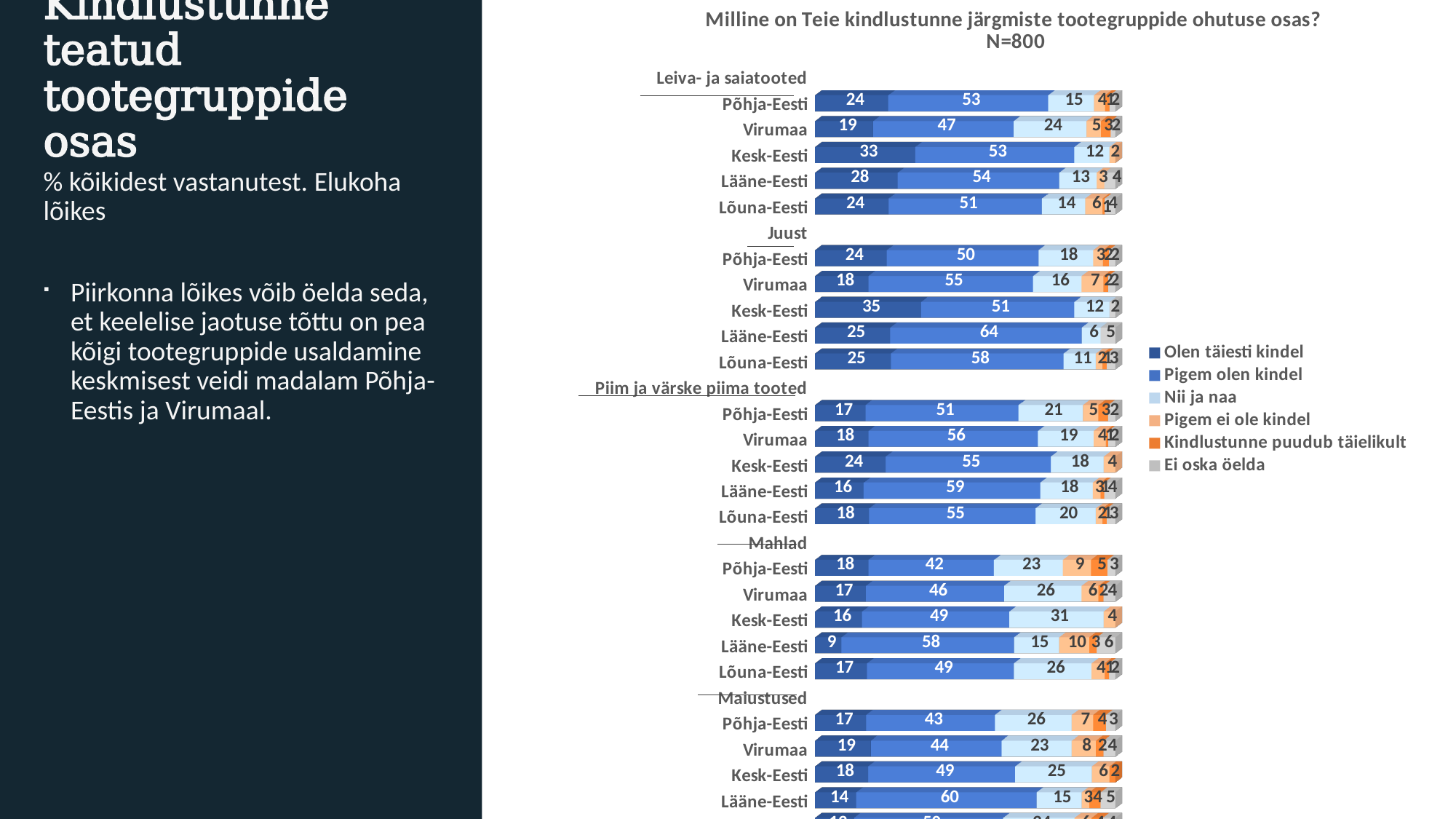

[unsupported chart]

# Kindlustunne teatud tootegruppide osas
% kõikidest vastanutest. Elukoha lõikes
Piirkonna lõikes võib öelda seda, et keelelise jaotuse tõttu on pea kõigi tootegruppide usaldamine keskmisest veidi madalam Põhja-Eestis ja Virumaal.